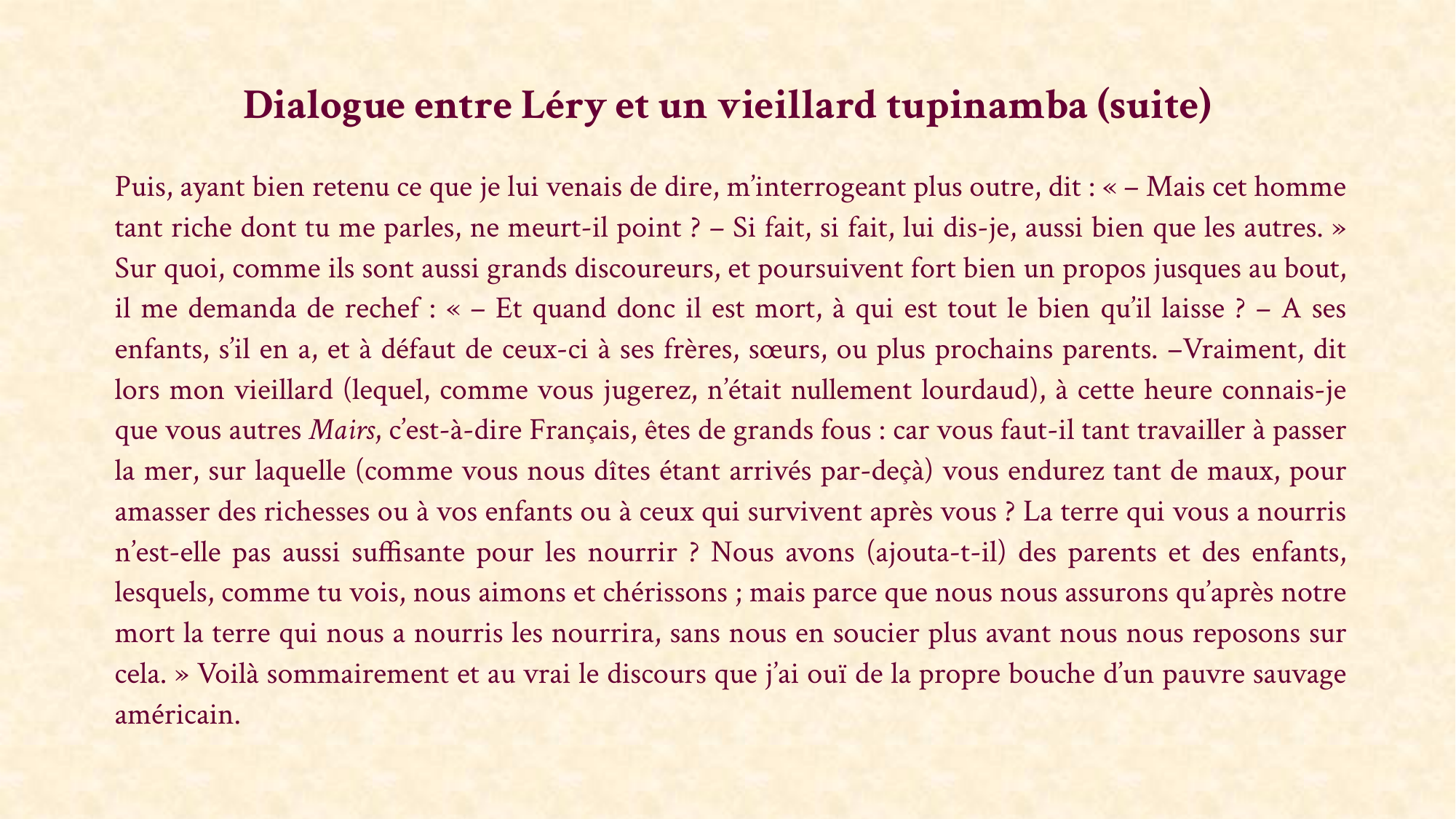

# Dialogue entre Léry et un vieillard tupinamba (suite)
Puis, ayant bien retenu ce que je lui venais de dire, m’interrogeant plus outre, dit : « – Mais cet homme tant riche dont tu me parles, ne meurt-il point ? – Si fait, si fait, lui dis-je, aussi bien que les autres. » Sur quoi, comme ils sont aussi grands discoureurs, et poursuivent fort bien un propos jusques au bout, il me demanda de rechef : « – Et quand donc il est mort, à qui est tout le bien qu’il laisse ? – A ses enfants, s’il en a, et à défaut de ceux-ci à ses frères, sœurs, ou plus prochains parents. –Vraiment, dit lors mon vieillard (lequel, comme vous jugerez, n’était nullement lourdaud), à cette heure connais-je que vous autres Mairs, c’est-à-dire Français, êtes de grands fous : car vous faut-il tant travailler à passer la mer, sur laquelle (comme vous nous dîtes étant arrivés par-deçà) vous endurez tant de maux, pour amasser des richesses ou à vos enfants ou à ceux qui survivent après vous ? La terre qui vous a nourris n’est-elle pas aussi suffisante pour les nourrir ? Nous avons (ajouta-t-il) des parents et des enfants, lesquels, comme tu vois, nous aimons et chérissons ; mais parce que nous nous assurons qu’après notre mort la terre qui nous a nourris les nourrira, sans nous en soucier plus avant nous nous reposons sur cela. » Voilà sommairement et au vrai le discours que j’ai ouï de la propre bouche d’un pauvre sauvage américain.